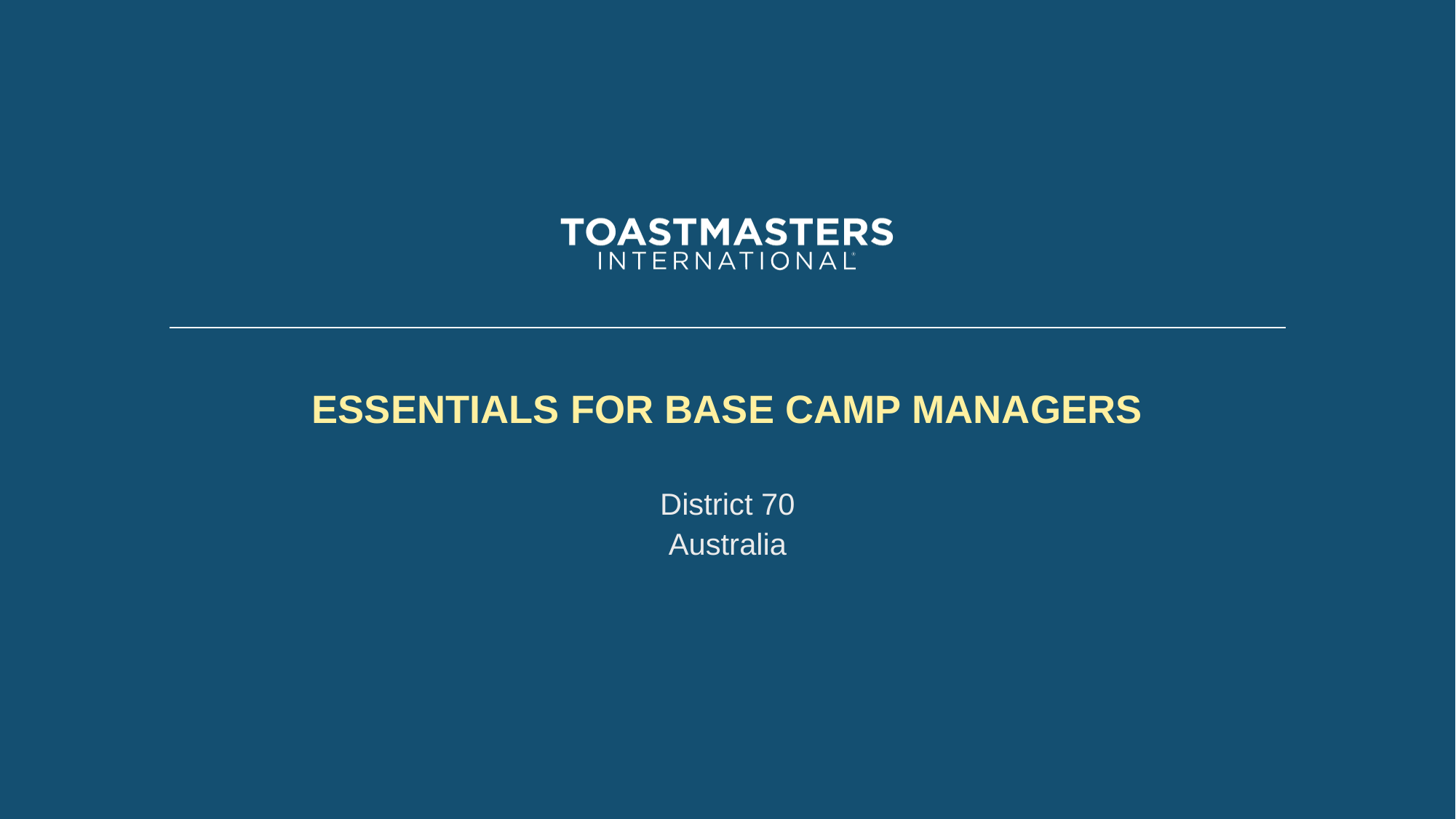

# ESSENTIALS FOR BASE CAMP MANAGERS
District 70
Australia